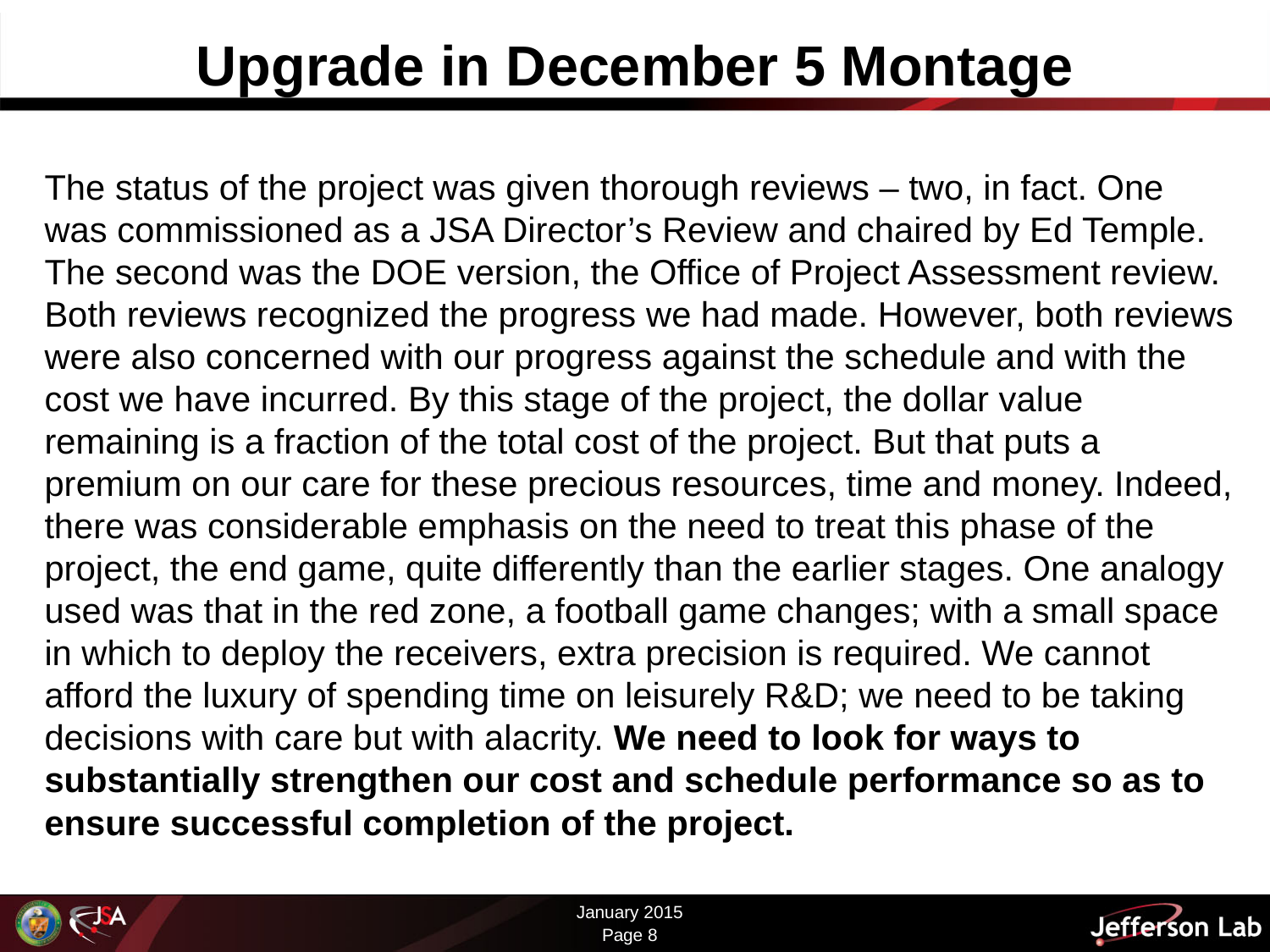

# Upgrade in December 5 Montage
The status of the project was given thorough reviews – two, in fact. One was commissioned as a JSA Director’s Review and chaired by Ed Temple. The second was the DOE version, the Office of Project Assessment review. Both reviews recognized the progress we had made. However, both reviews were also concerned with our progress against the schedule and with the cost we have incurred. By this stage of the project, the dollar value remaining is a fraction of the total cost of the project. But that puts a premium on our care for these precious resources, time and money. Indeed, there was considerable emphasis on the need to treat this phase of the project, the end game, quite differently than the earlier stages. One analogy used was that in the red zone, a football game changes; with a small space in which to deploy the receivers, extra precision is required. We cannot afford the luxury of spending time on leisurely R&D; we need to be taking decisions with care but with alacrity. We need to look for ways to substantially strengthen our cost and schedule performance so as to ensure successful completion of the project.